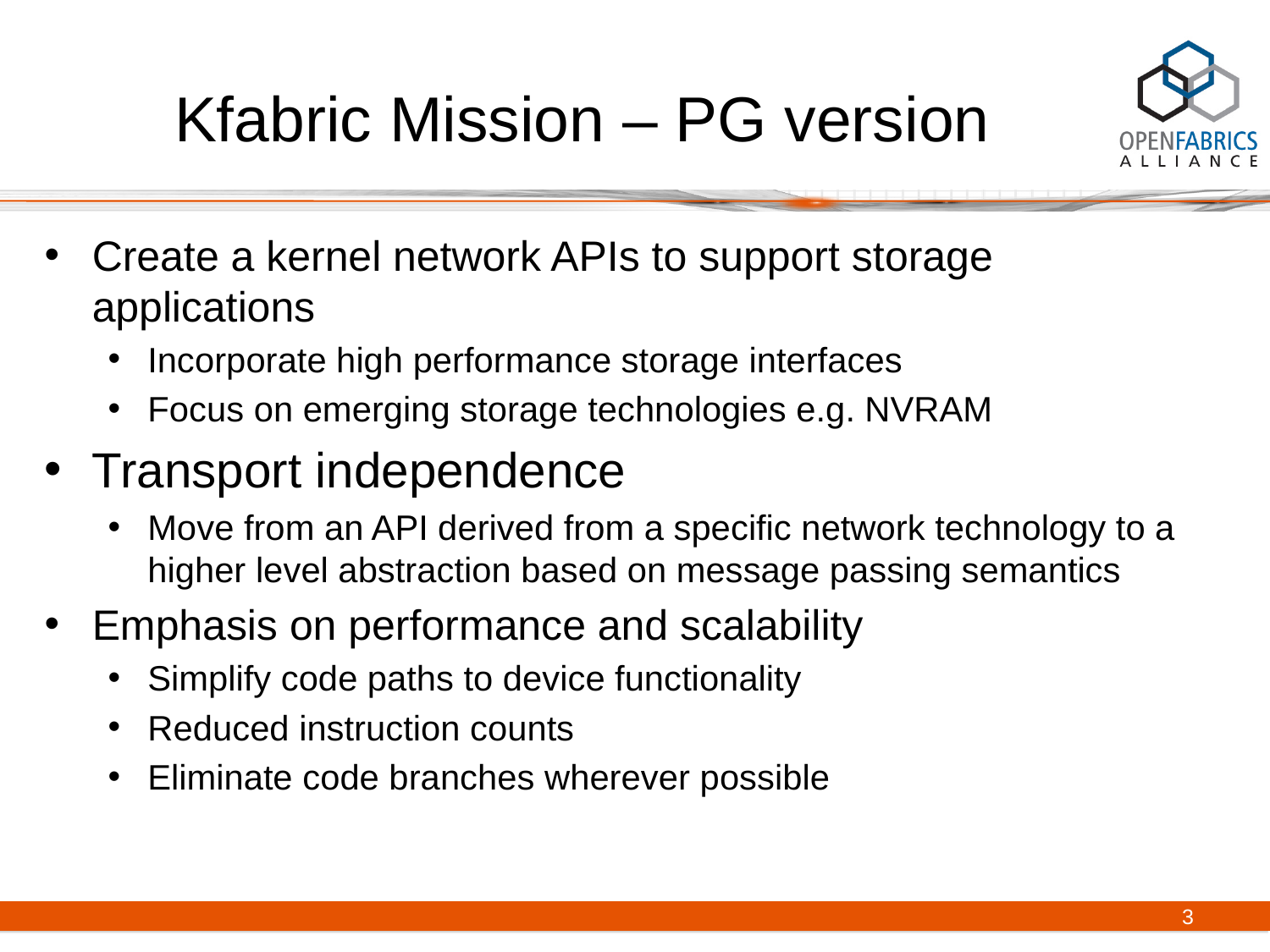

# Kfabric Mission – PG version
Create a kernel network APIs to support storage applications
Incorporate high performance storage interfaces
Focus on emerging storage technologies e.g. NVRAM
Transport independence
Move from an API derived from a specific network technology to a higher level abstraction based on message passing semantics
Emphasis on performance and scalability
Simplify code paths to device functionality
Reduced instruction counts
Eliminate code branches wherever possible

Future proof the kernel fabric stack (ibverbs) with a fabric independent framework.

3